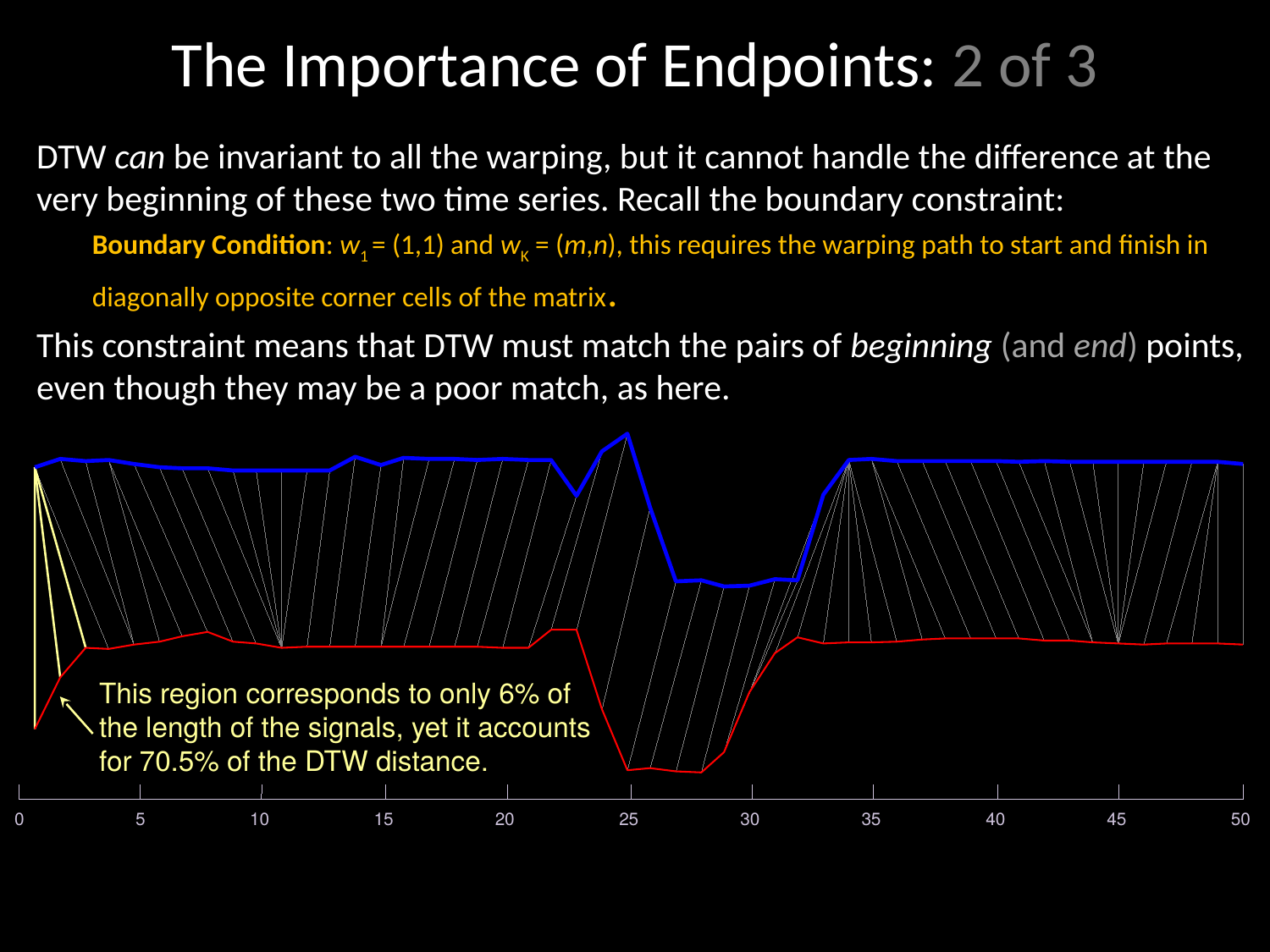

# The Importance of Endpoints: 2 of 3
DTW can be invariant to all the warping, but it cannot handle the difference at the very beginning of these two time series. Recall the boundary constraint:
Boundary Condition: w1 = (1,1) and wK = (m,n), this requires the warping path to start and finish in diagonally opposite corner cells of the matrix.
This constraint means that DTW must match the pairs of beginning (and end) points, even though they may be a poor match, as here.

This region corresponds to only 6% of the length of the signals, yet it accounts for 70.5% of the DTW distance.

0
5
10
15
20
25
30
35
40
45
50